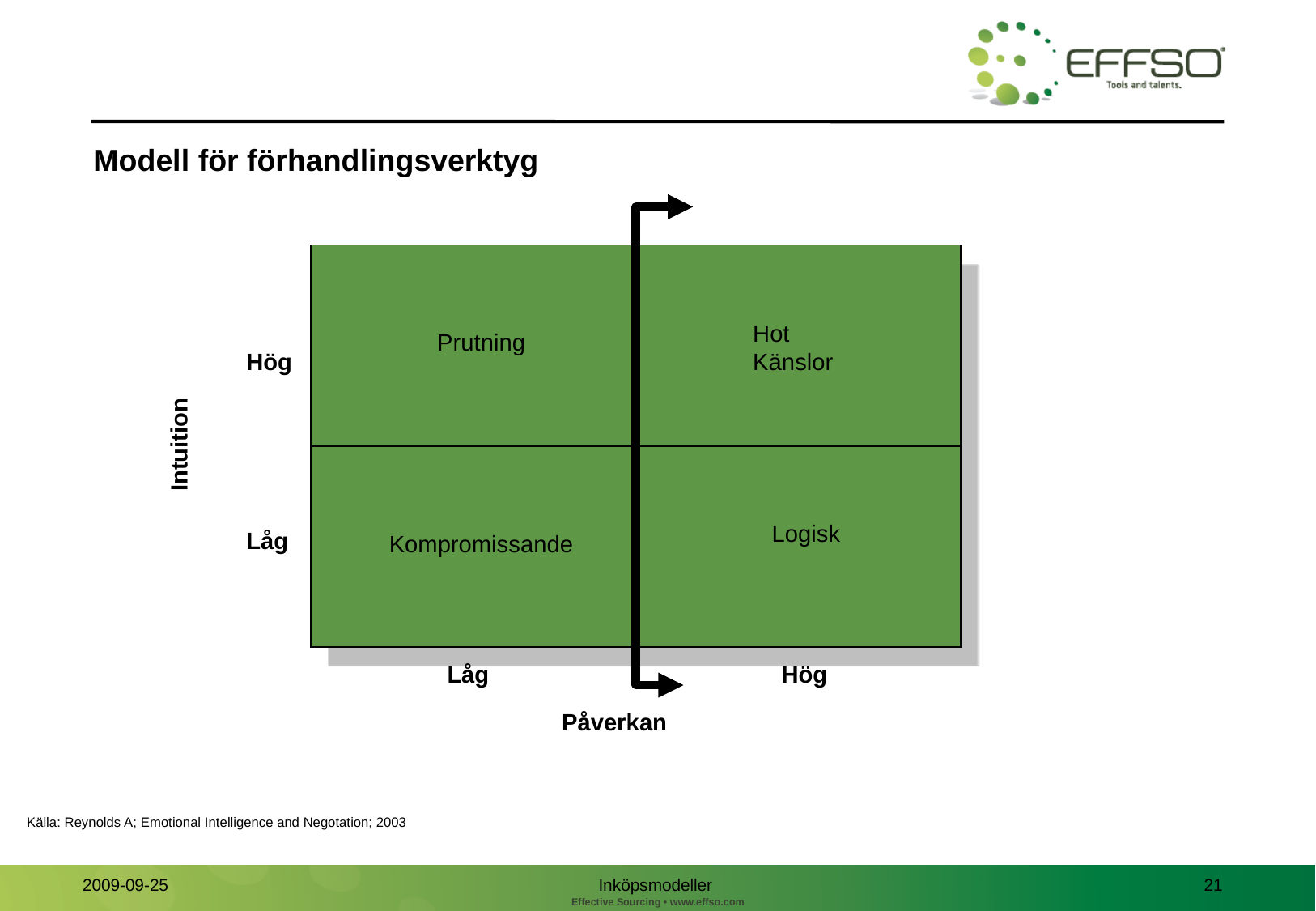

Modell för förhandlingsverktyg

Hot
Känslor
Prutning
Hög
Intuition

Logisk
Låg
Kompromissande
Låg
Hög
Påverkan
Källa: Reynolds A; Emotional Intelligence and Negotation; 2003
Inköpsmodeller
21
2009-09-25